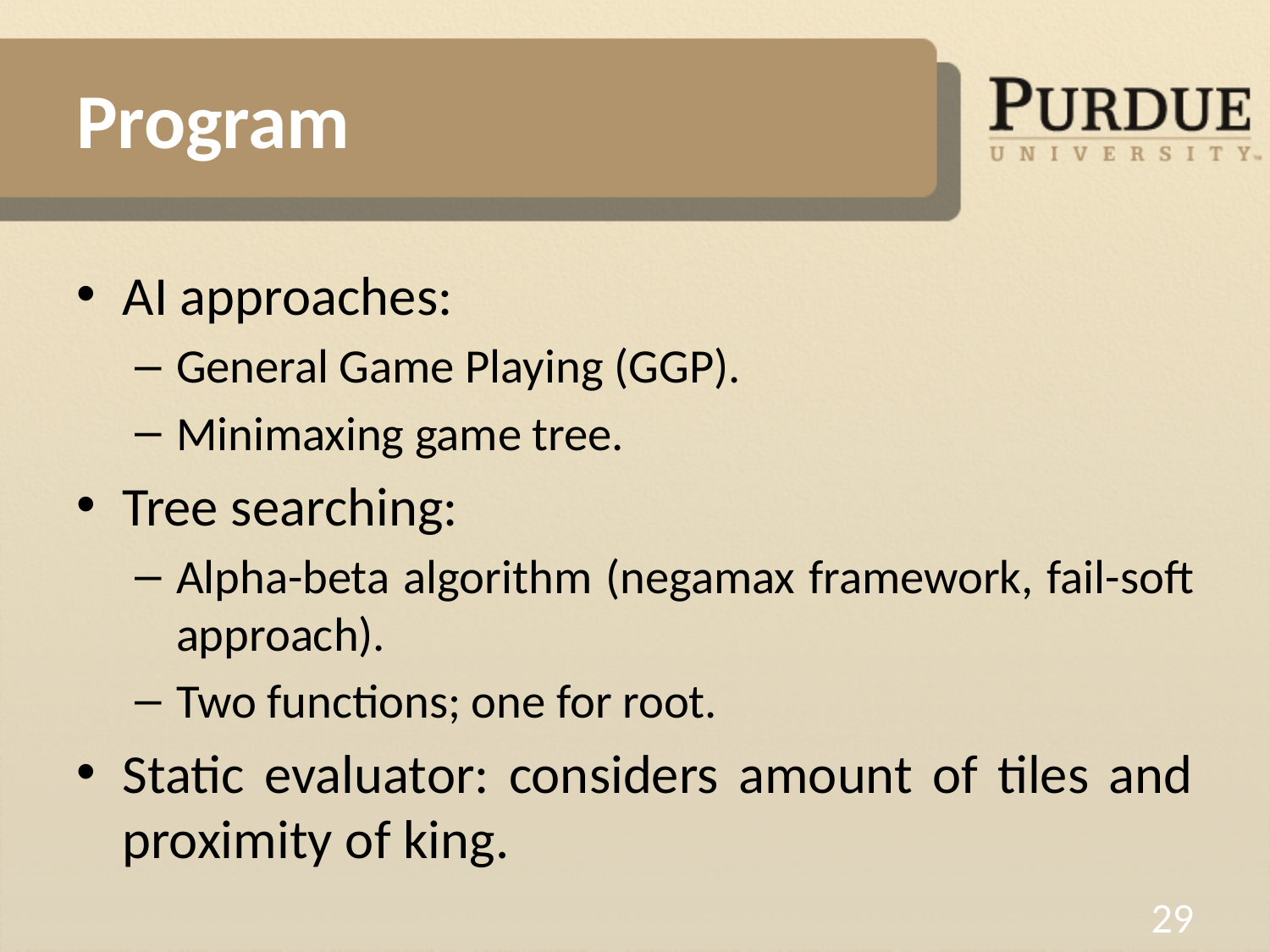

# Program
AI approaches:
General Game Playing (GGP).
Minimaxing game tree.
Tree searching:
Alpha-beta algorithm (negamax framework, fail-soft approach).
Two functions; one for root.
Static evaluator: considers amount of tiles and proximity of king.

29